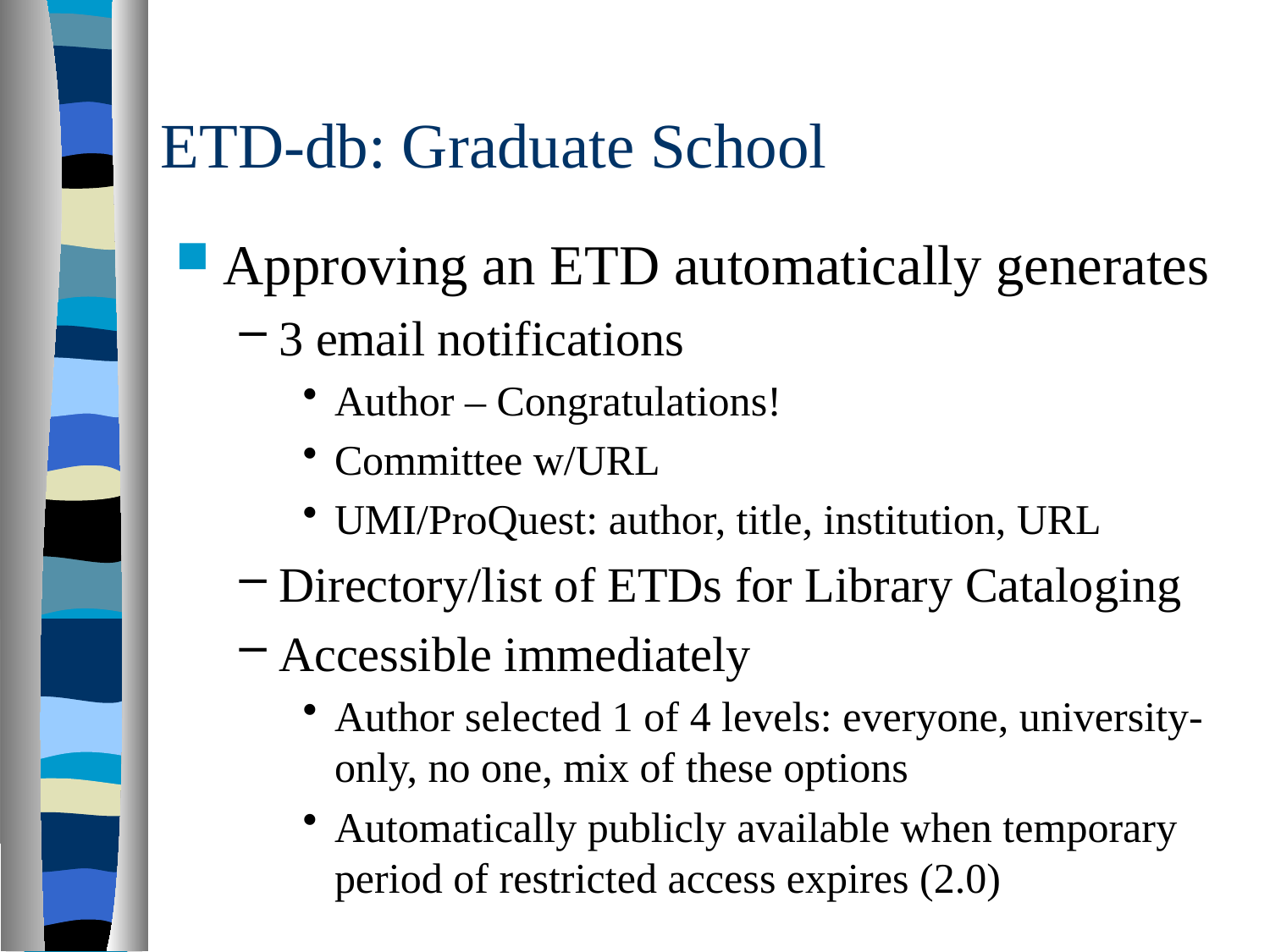

# ETD-db: Graduate School
Approving an ETD automatically generates
3 email notifications
Author – Congratulations!
Committee w/URL
UMI/ProQuest: author, title, institution, URL
Directory/list of ETDs for Library Cataloging
Accessible immediately
Author selected 1 of 4 levels: everyone, university-only, no one, mix of these options
Automatically publicly available when temporary period of restricted access expires (2.0)